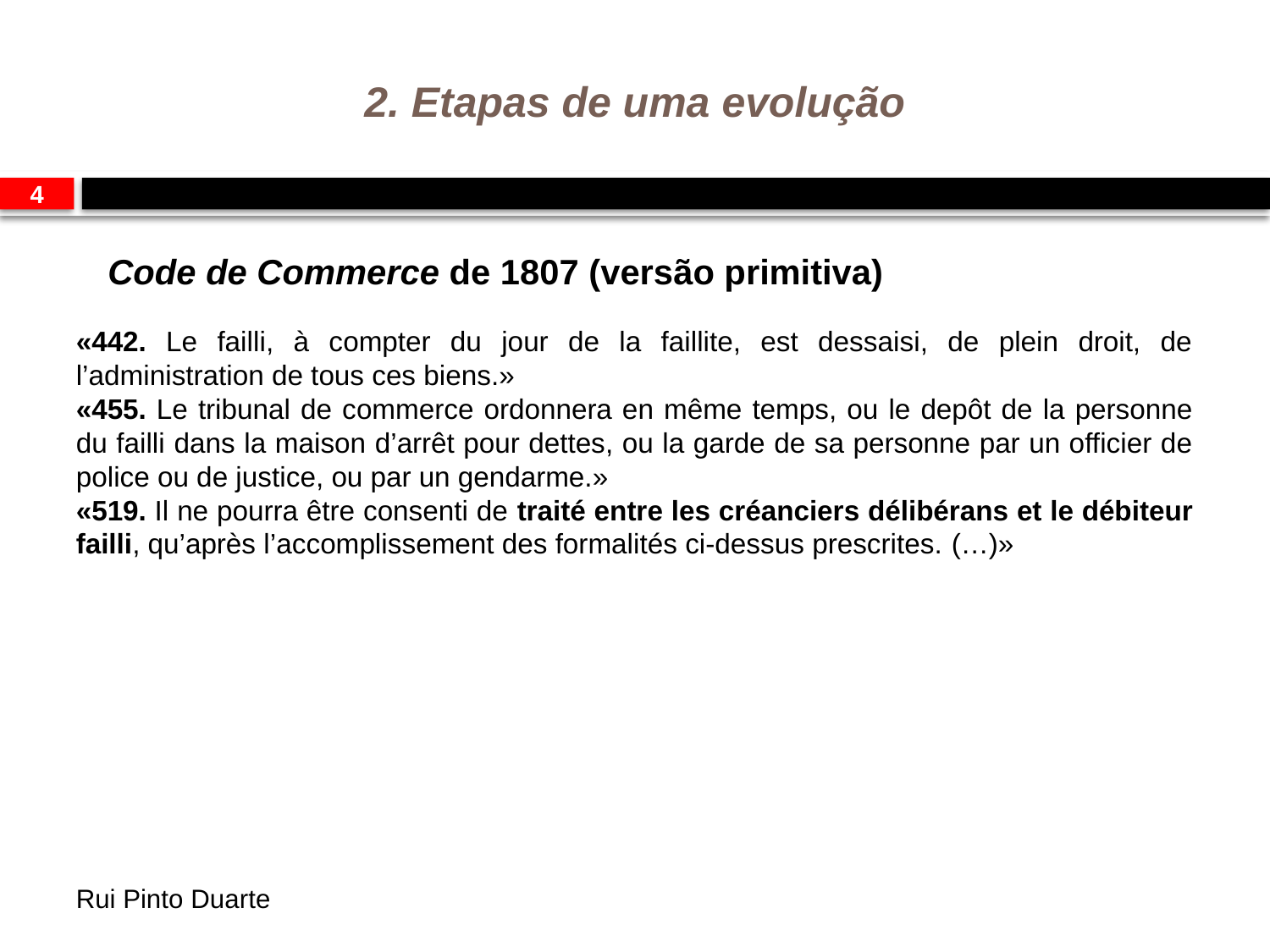

# 2. Etapas de uma evolução
4
Code de Commerce de 1807 (versão primitiva)
«442. Le failli, à compter du jour de la faillite, est dessaisi, de plein droit, de l’administration de tous ces biens.»
«455. Le tribunal de commerce ordonnera en même temps, ou le depôt de la personne du failli dans la maison d’arrêt pour dettes, ou la garde de sa personne par un officier de police ou de justice, ou par un gendarme.»
«519. Il ne pourra être consenti de traité entre les créanciers délibérans et le débiteur failli, qu’après l’accomplissement des formalités ci-dessus prescrites. (…)»
Rui Pinto Duarte